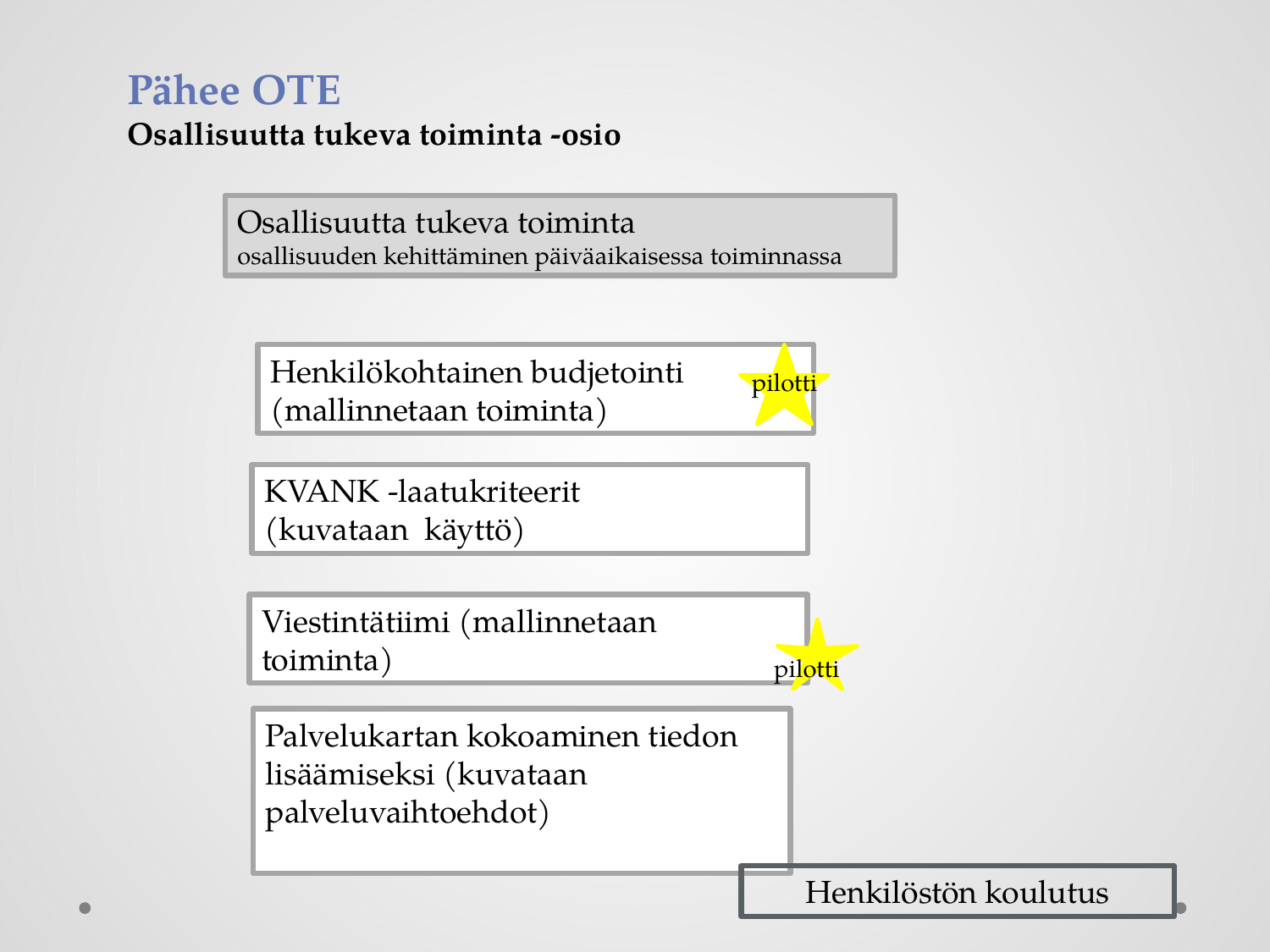

Pähee OTE
Osallisuutta tukeva toiminta -osio
Osallisuutta tukeva toiminta
osallisuuden kehittäminen päiväaikaisessa toiminnassa
Henkilökohtainen budjetointi
(mallinnetaan toiminta)

      pilotti
KVANK -laatukriteerit
(kuvataan  käyttö)
Viestintätiimi (mallinnetaan toiminta)

           pilotti
Palvelukartan kokoaminen tiedon lisäämiseksi (kuvataan palveluvaihtoehdot)

Henkilöstön koulutus